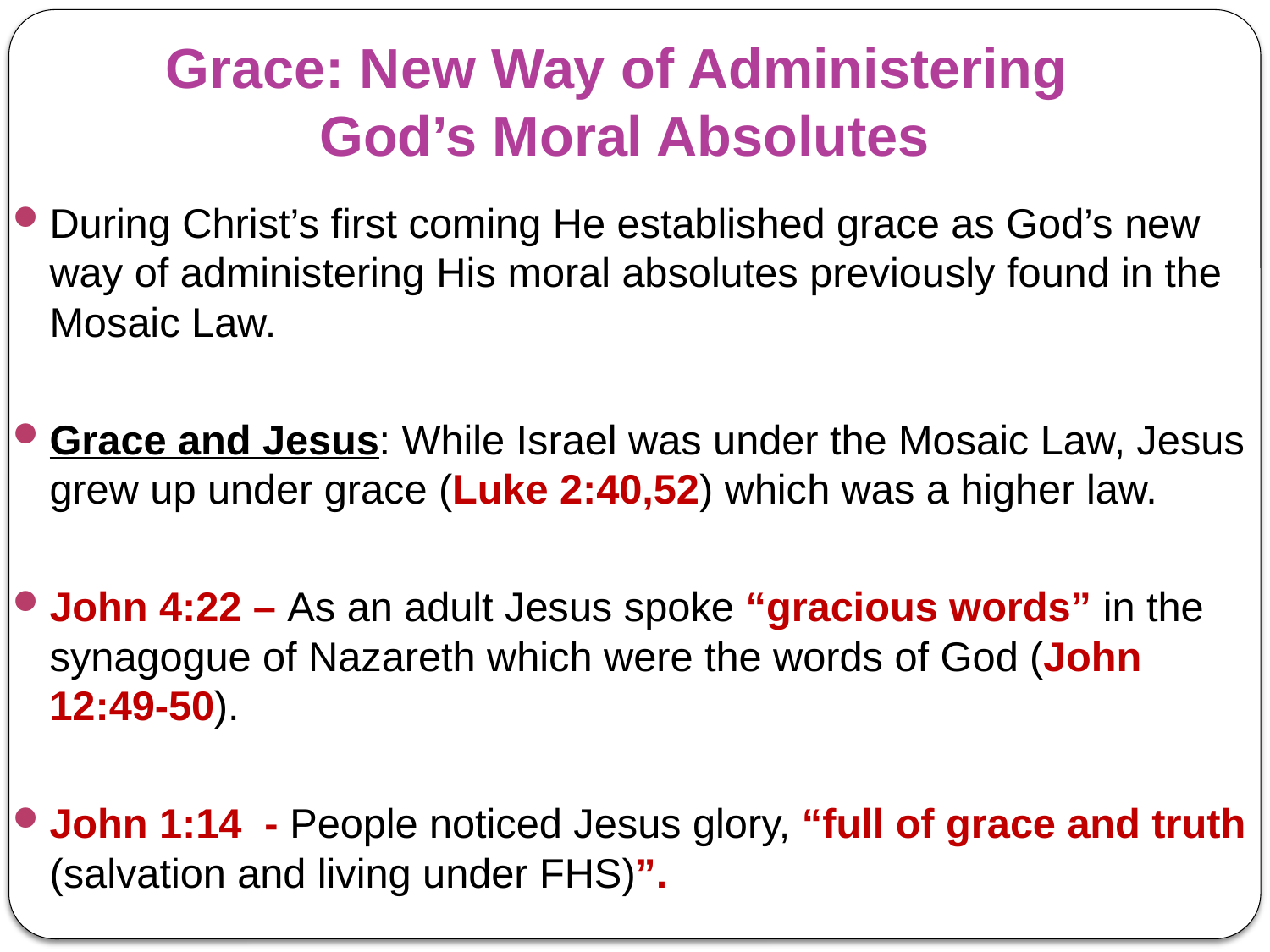

# Grace: New Way of Administering God’s Moral Absolutes
During Christ’s first coming He established grace as God’s new way of administering His moral absolutes previously found in the Mosaic Law.

Grace and Jesus: While Israel was under the Mosaic Law, Jesus grew up under grace (Luke 2:40,52) which was a higher law.

John 4:22 – As an adult Jesus spoke “gracious words” in the synagogue of Nazareth which were the words of God (John 12:49-50).

John 1:14  - People noticed Jesus glory, “full of grace and truth (salvation and living under FHS)”.